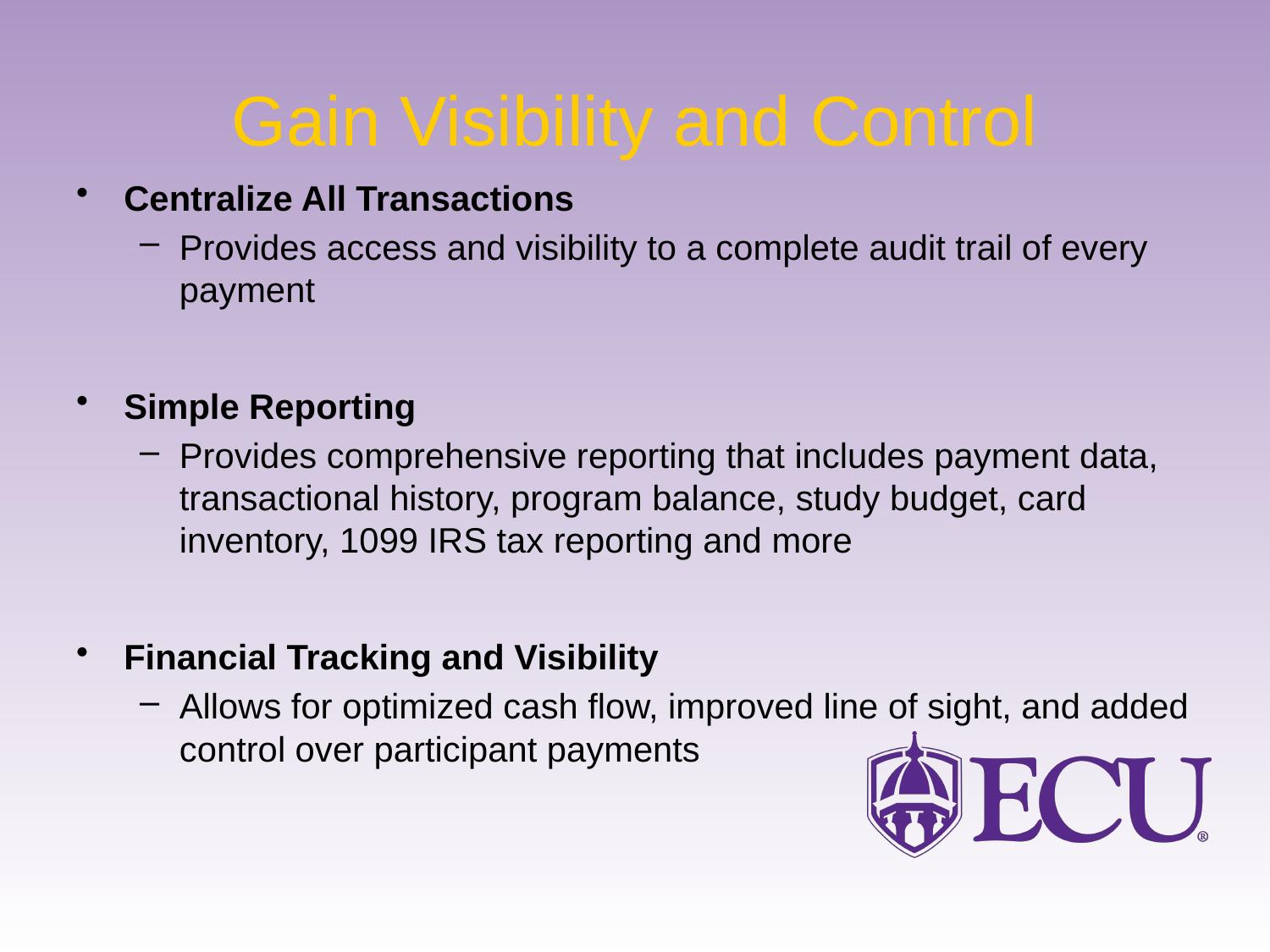

# Gain Visibility and Control
Centralize All Transactions
Provides access and visibility to a complete audit trail of every payment

Simple Reporting
Provides comprehensive reporting that includes payment data, transactional history, program balance, study budget, card inventory, 1099 IRS tax reporting and more

Financial Tracking and Visibility
Allows for optimized cash flow, improved line of sight, and added control over participant payments